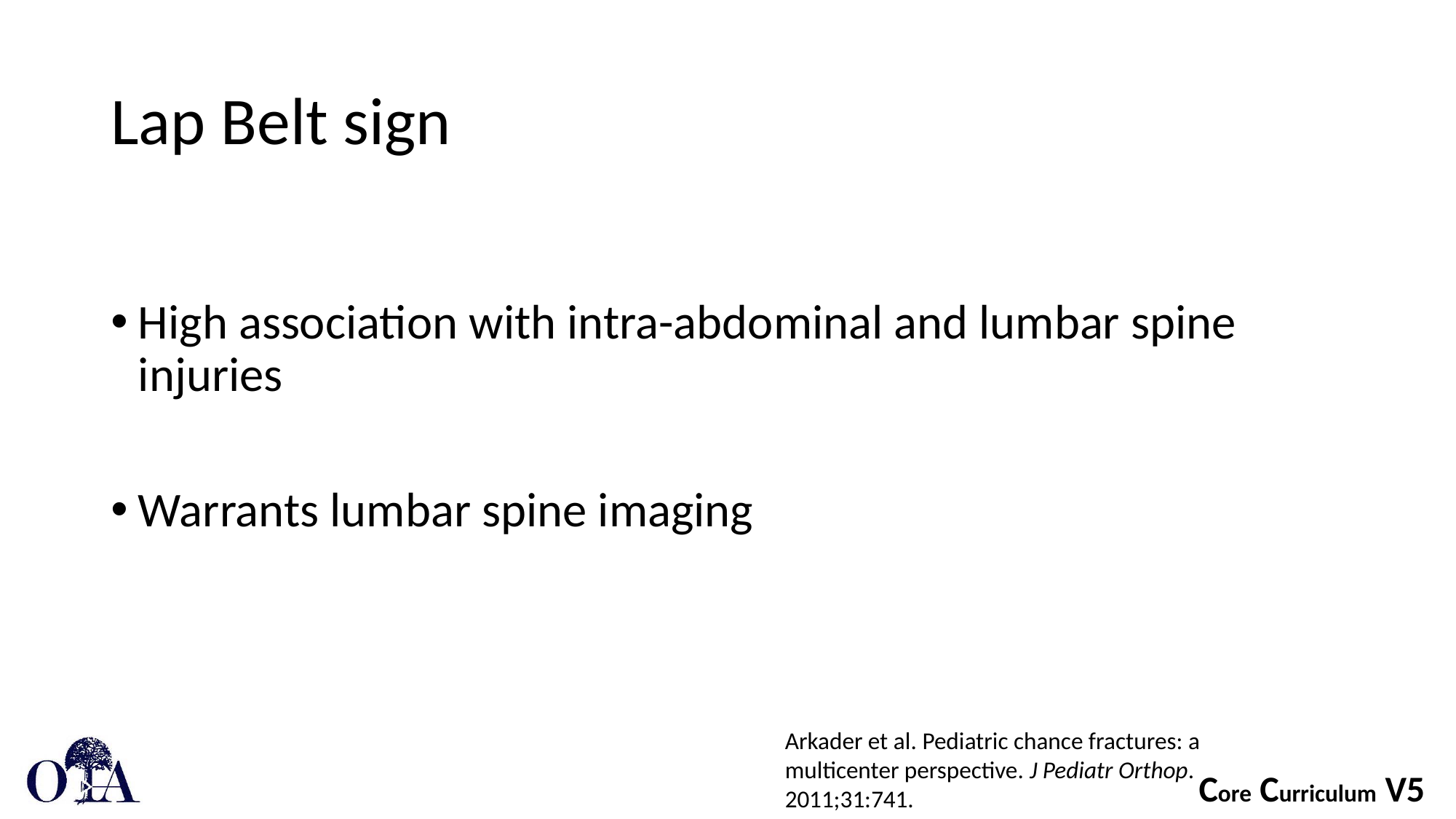

# Lap Belt sign

High association with intra-abdominal and lumbar spine injuries

Warrants lumbar spine imaging
Arkader et al. Pediatric chance fractures: a multicenter perspective. J Pediatr Orthop. 2011;31:741.